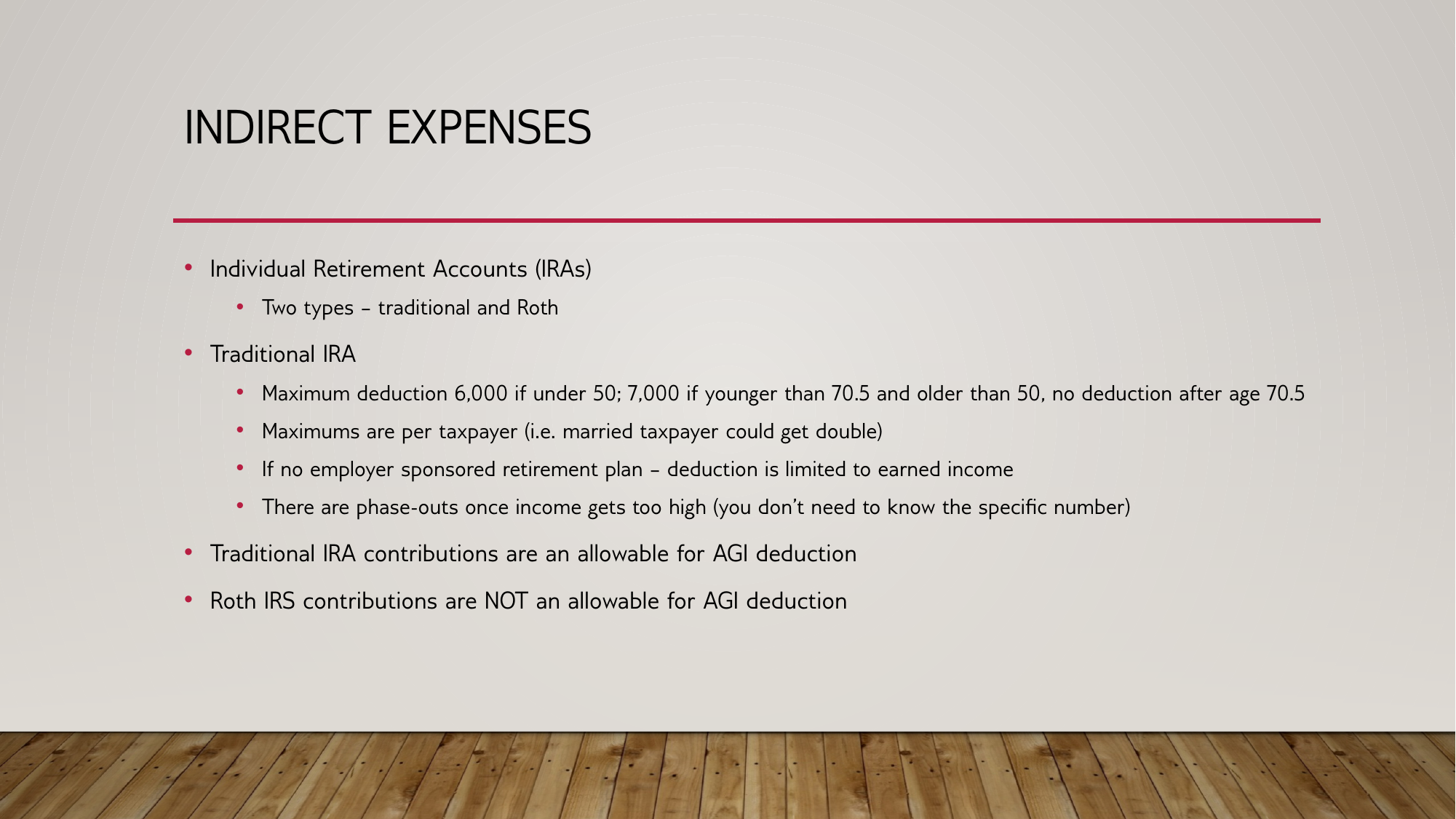

# Indirect expenses
Individual Retirement Accounts (IRAs)
Two types – traditional and Roth
Traditional IRA
Maximum deduction 6,000 if under 50; 7,000 if younger than 70.5 and older than 50, no deduction after age 70.5
Maximums are per taxpayer (i.e. married taxpayer could get double)
If no employer sponsored retirement plan – deduction is limited to earned income
There are phase-outs once income gets too high (you don’t need to know the specific number)
Traditional IRA contributions are an allowable for AGI deduction
Roth IRS contributions are NOT an allowable for AGI deduction